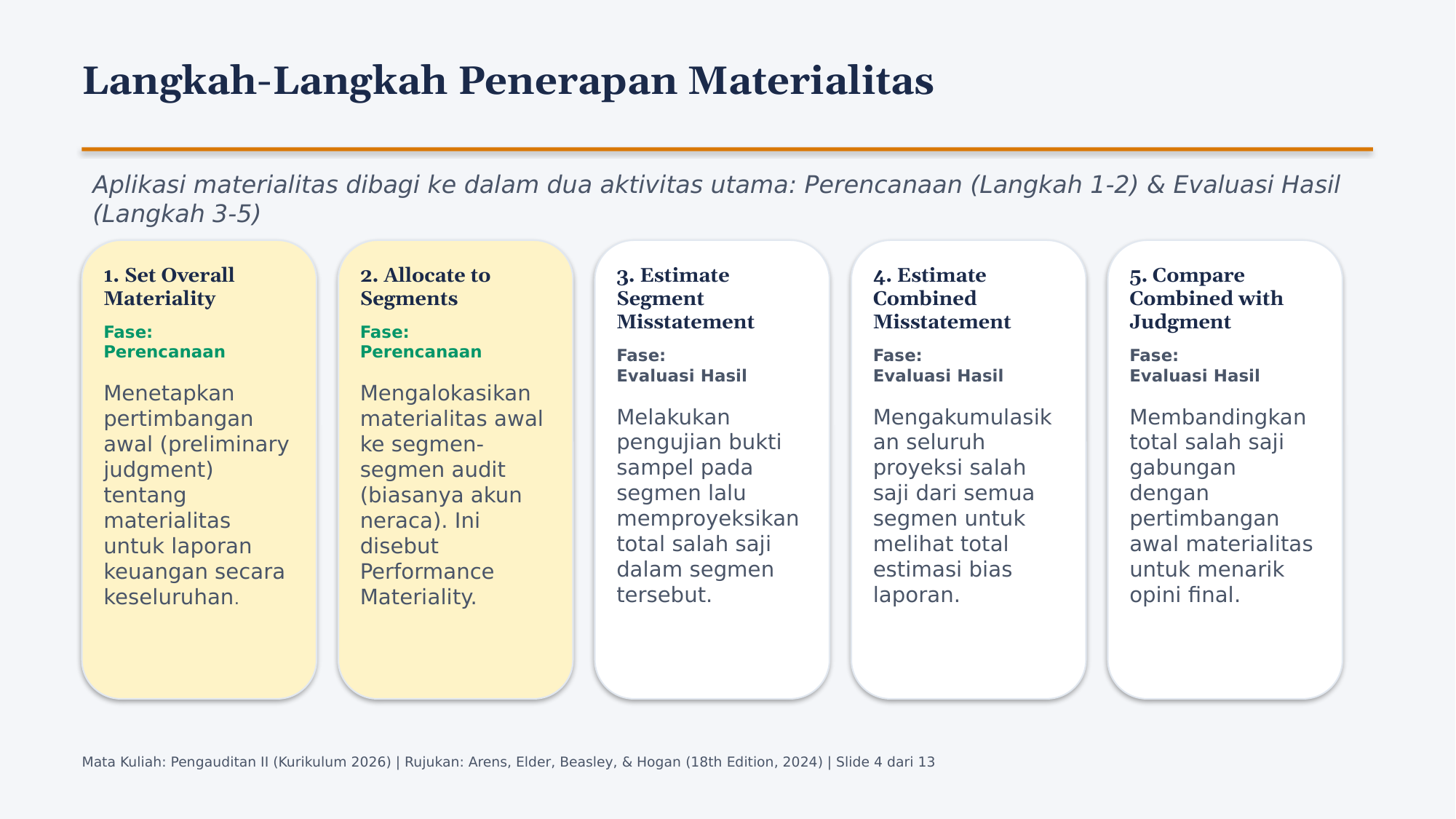

Langkah-Langkah Penerapan Materialitas

Aplikasi materialitas dibagi ke dalam dua aktivitas utama: Perencanaan (Langkah 1-2) & Evaluasi Hasil (Langkah 3-5)

1. Set Overall Materiality
Fase:
Perencanaan
Menetapkan pertimbangan awal (preliminary judgment) tentang materialitas untuk laporan keuangan secara keseluruhan.
2. Allocate to Segments
Fase:
Perencanaan
Mengalokasikan materialitas awal ke segmen-segmen audit (biasanya akun neraca). Ini disebut Performance Materiality.
3. Estimate Segment Misstatement
Fase:
Evaluasi Hasil
Melakukan pengujian bukti sampel pada segmen lalu memproyeksikan total salah saji dalam segmen tersebut.
4. Estimate Combined Misstatement
Fase:
Evaluasi Hasil
Mengakumulasikan seluruh proyeksi salah saji dari semua segmen untuk melihat total estimasi bias laporan.
5. Compare Combined with Judgment
Fase:
Evaluasi Hasil
Membandingkan total salah saji gabungan dengan pertimbangan awal materialitas untuk menarik opini final.
Mata Kuliah: Pengauditan II (Kurikulum 2026) | Rujukan: Arens, Elder, Beasley, & Hogan (18th Edition, 2024) | Slide 4 dari 13